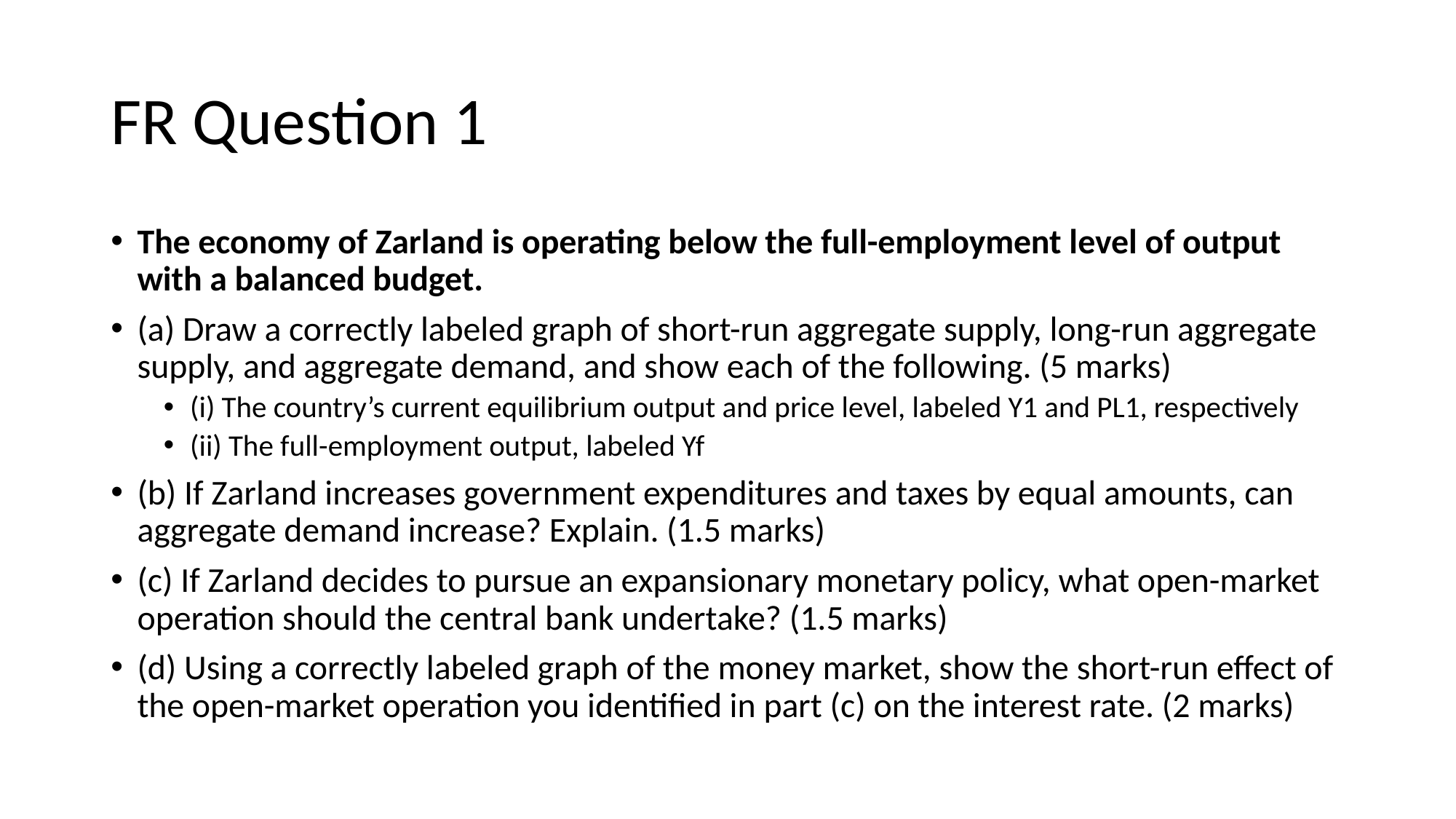

# FR Question 1
The economy of Zarland is operating below the full-employment level of output with a balanced budget.
(a) Draw a correctly labeled graph of short-run aggregate supply, long-run aggregate supply, and aggregate demand, and show each of the following. (5 marks)
(i) The country’s current equilibrium output and price level, labeled Y1 and PL1, respectively
(ii) The full-employment output, labeled Yf
(b) If Zarland increases government expenditures and taxes by equal amounts, can aggregate demand increase? Explain. (1.5 marks)
(c) If Zarland decides to pursue an expansionary monetary policy, what open-market operation should the central bank undertake? (1.5 marks)
(d) Using a correctly labeled graph of the money market, show the short-run effect of the open-market operation you identified in part (c) on the interest rate. (2 marks)